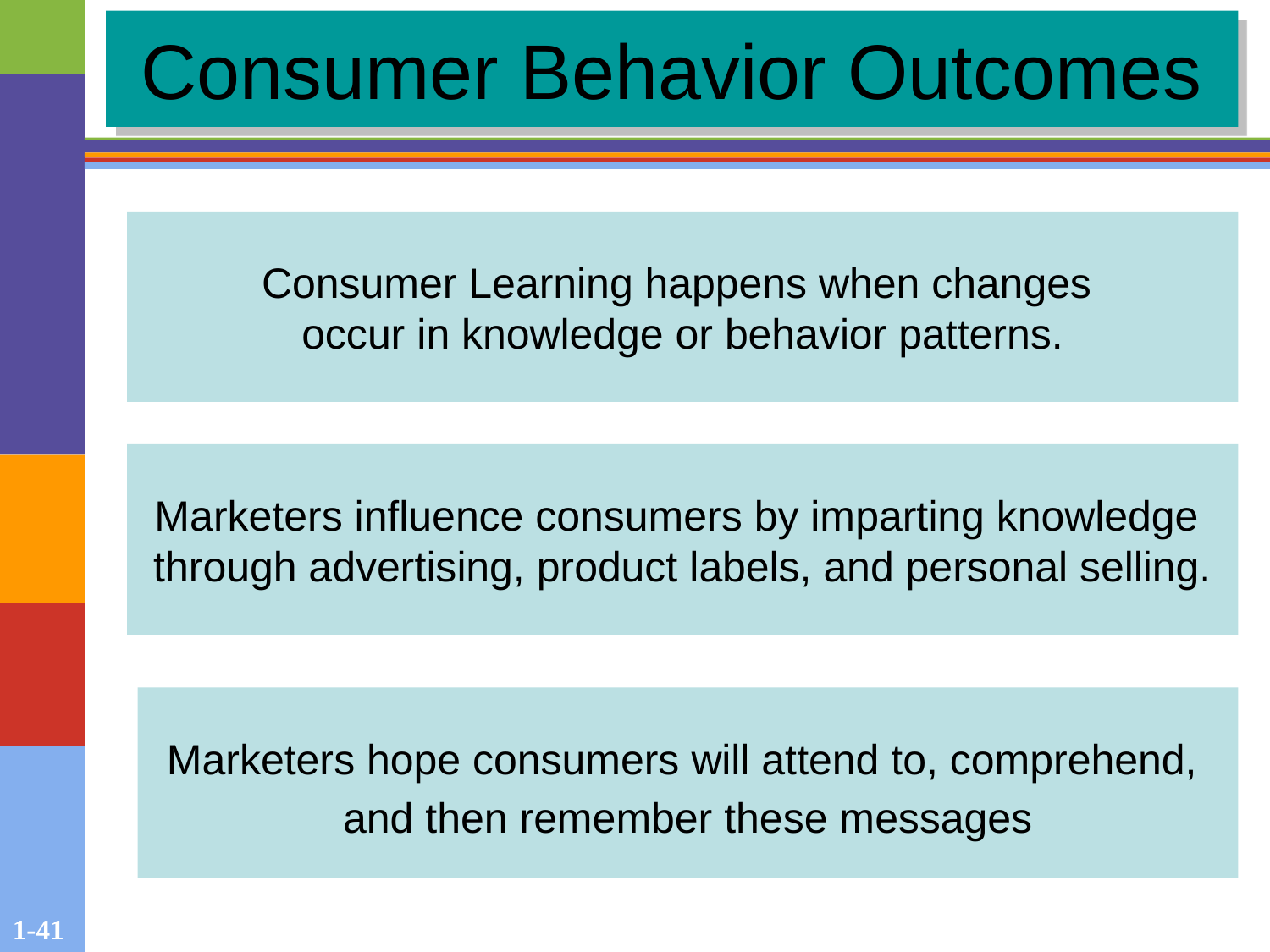

# Consumer Behavior Outcomes

Consumer Learning happens when changes
occur in knowledge or behavior patterns.

Marketers influence consumers by imparting knowledge
through advertising, product labels, and personal selling.

Marketers hope consumers will attend to, comprehend,
and then remember these messages